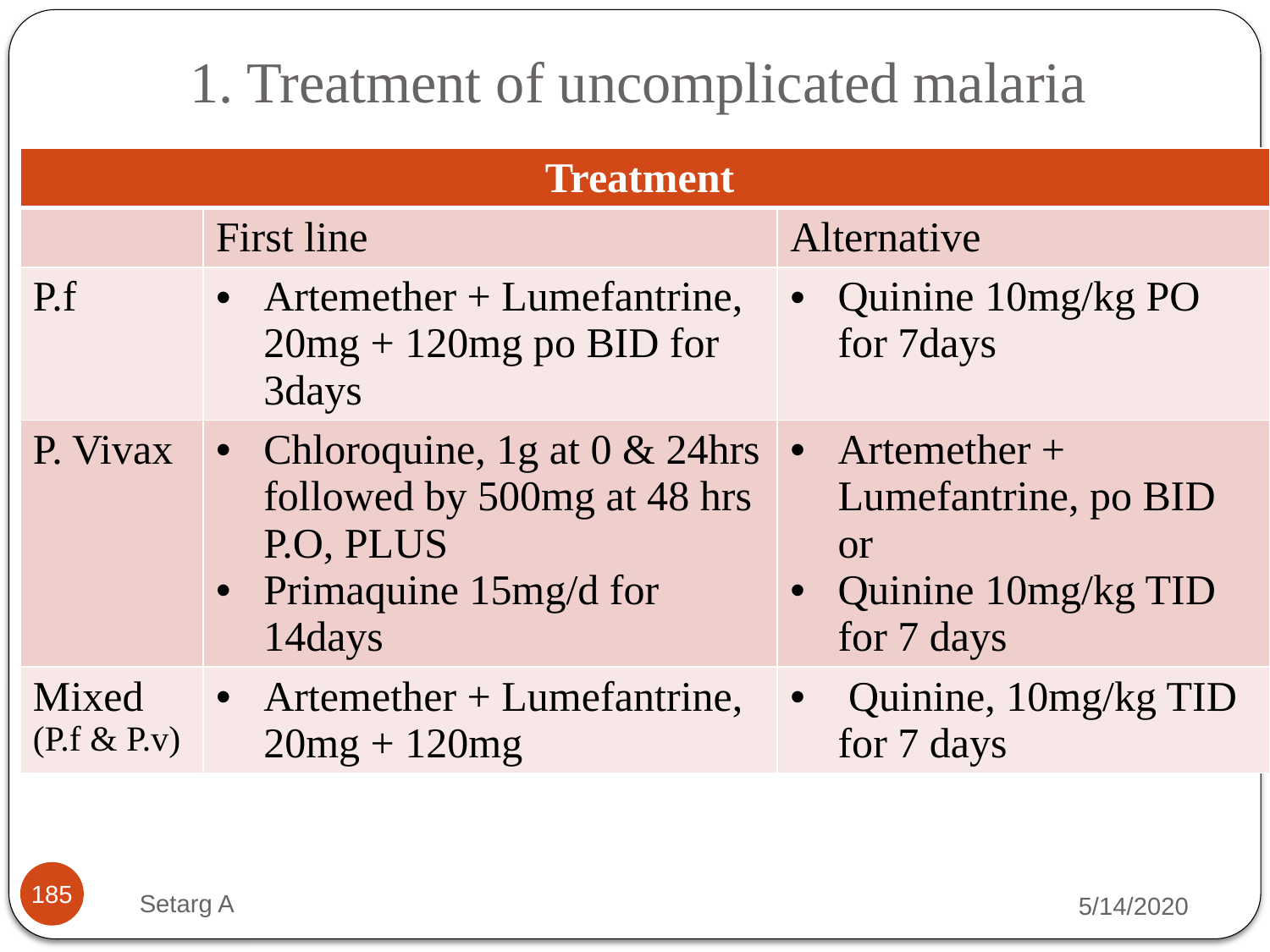

# 1. Treatment of uncomplicated malaria
| Treatment |  |  |
| --- | --- | --- |
|  | First line | Alternative |
| P.f | Artemether + Lumefantrine, 20mg + 120mg po BID for 3days | Quinine 10mg/kg PO for 7days |
| P. Vivax | Chloroquine, 1g at 0 & 24hrs followed by 500mg at 48 hrs P.O, PLUS Primaquine 15mg/d for 14days | Artemether + Lumefantrine, po BID or Quinine 10mg/kg TID for 7 days |
| Mixed (P.f & P.v) | Artemether + Lumefantrine, 20mg + 120mg | Quinine, 10mg/kg TID for 7 days |
185
Setarg A
5/14/2020